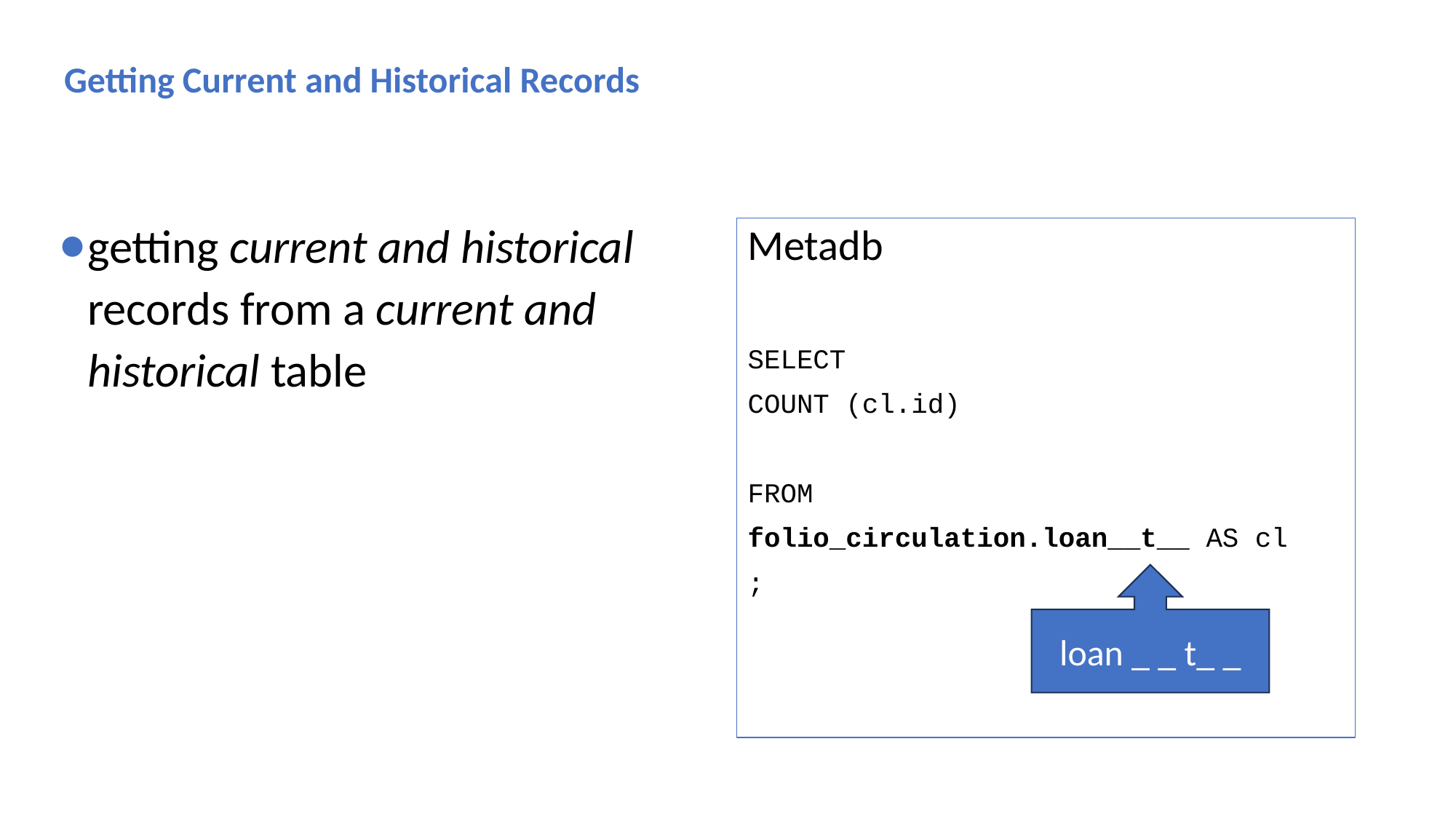

Getting Current and Historical Records
getting current and historical records from a current and historical table

Metadb

SELECT
COUNT (cl.id)

FROM
folio_circulation.loan__t__ AS cl
;
loan _ _ t_ _